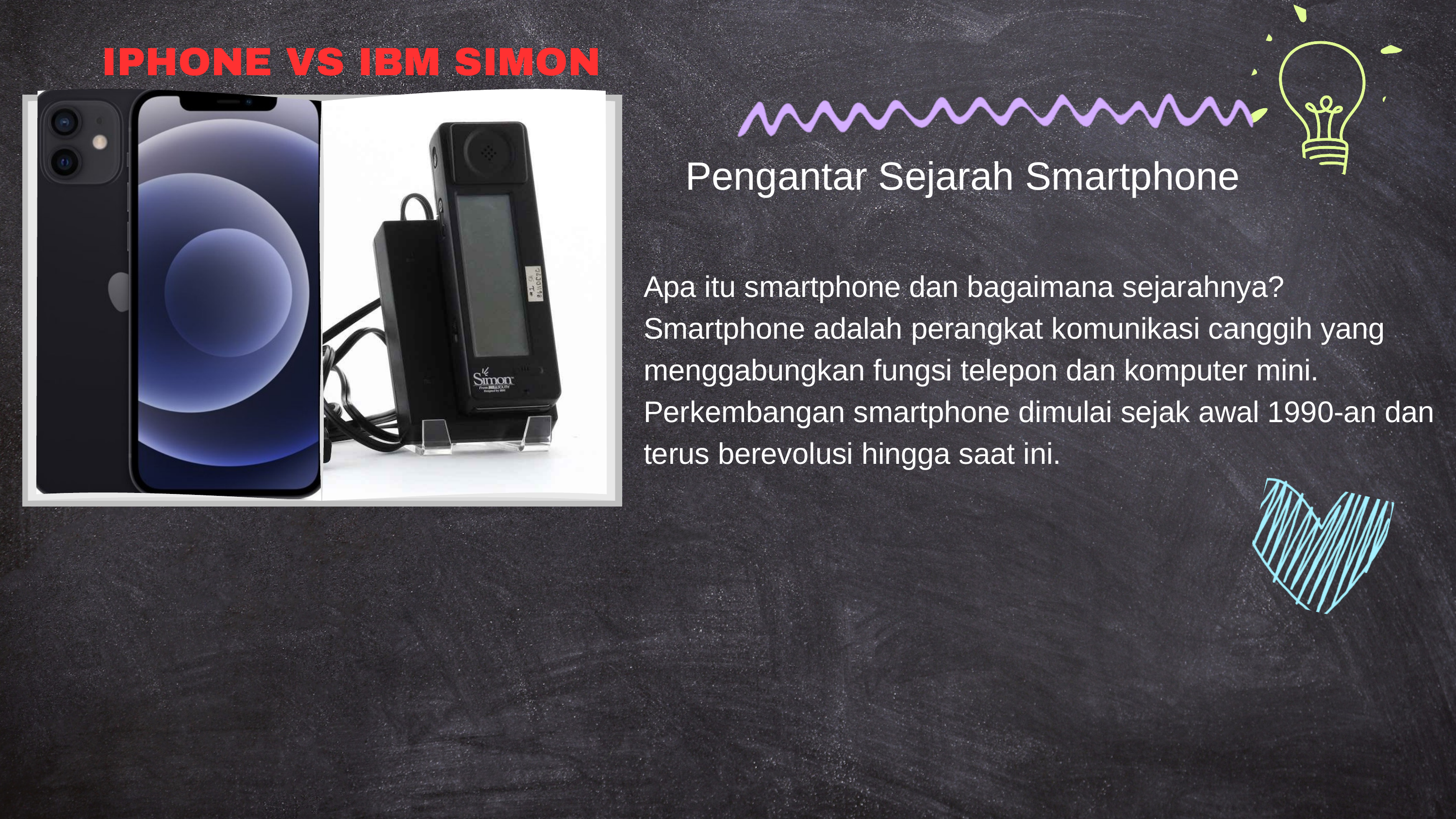

IPHONE VS IBM SIMON

Pengantar Sejarah Smartphone
Apa itu smartphone dan bagaimana sejarahnya?
Smartphone adalah perangkat komunikasi canggih yang menggabungkan fungsi telepon dan komputer mini. Perkembangan smartphone dimulai sejak awal 1990-an dan terus berevolusi hingga saat ini.